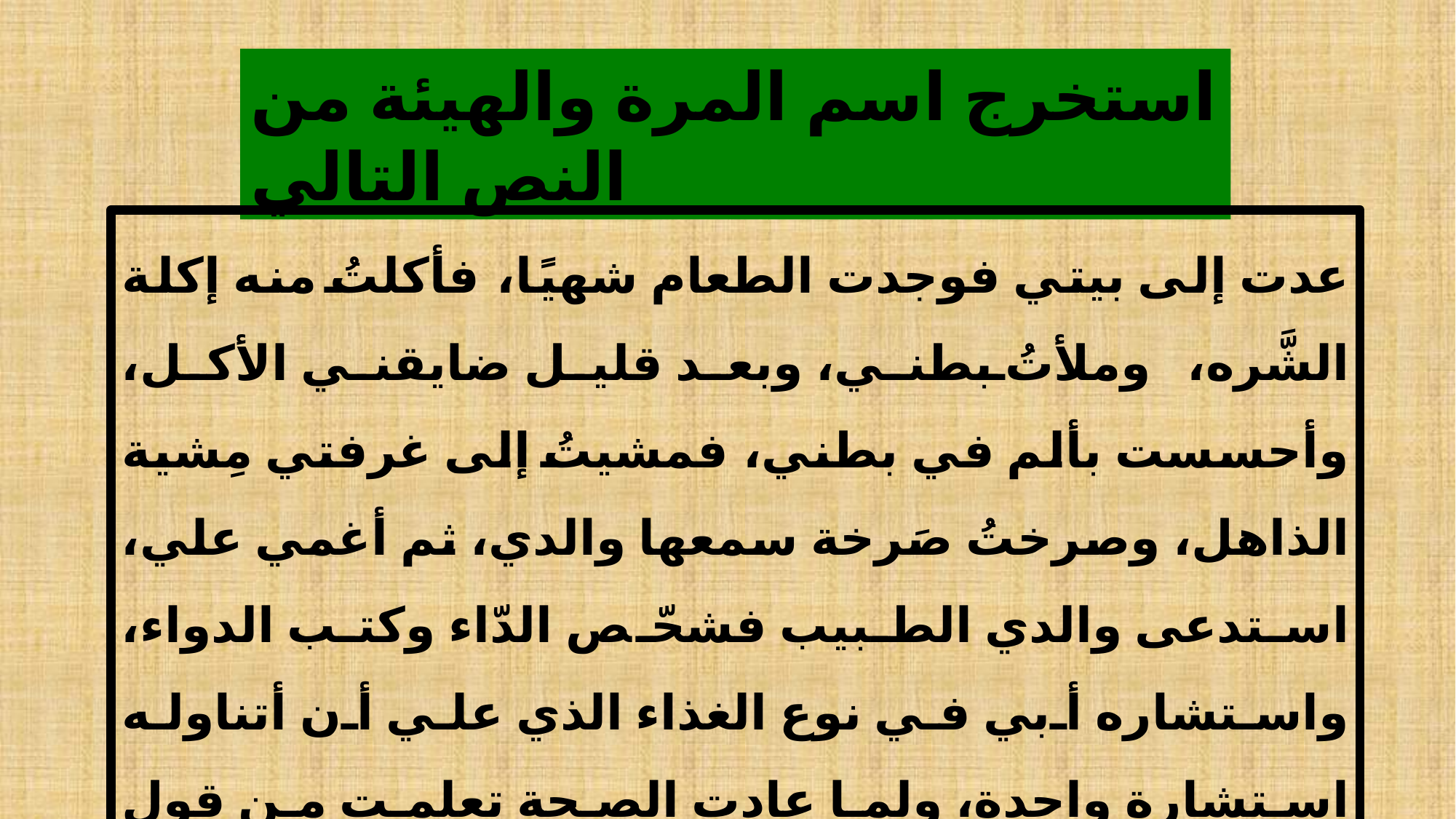

استخرج اسم المرة والهيئة من النص التالي
	عدت إلى بيتي فوجدت الطعام شهيًا، فأكلتُ منه إكلة الشَّره، وملأتُ بطني، وبعد قليل ضايقني الأكل، وأحسست بألم في بطني، فمشيتُ إلى غرفتي مِشية الذاهل، وصرختُ صَرخة سمعها والدي، ثم أغمي علي، استدعى والدي الطبيب فشحّص الدّاء وكتب الدواء، واستشاره أبي في نوع الغذاء الذي علي أن أتناوله استشارة واحدة، ولما عادت الصحة تعلمت من قول سيدنا محمد - صلّى الله عليه وسلم - : "نحن قوم لا نأكل حتى نجوع ، وإذا أكلنا لا نشبع".